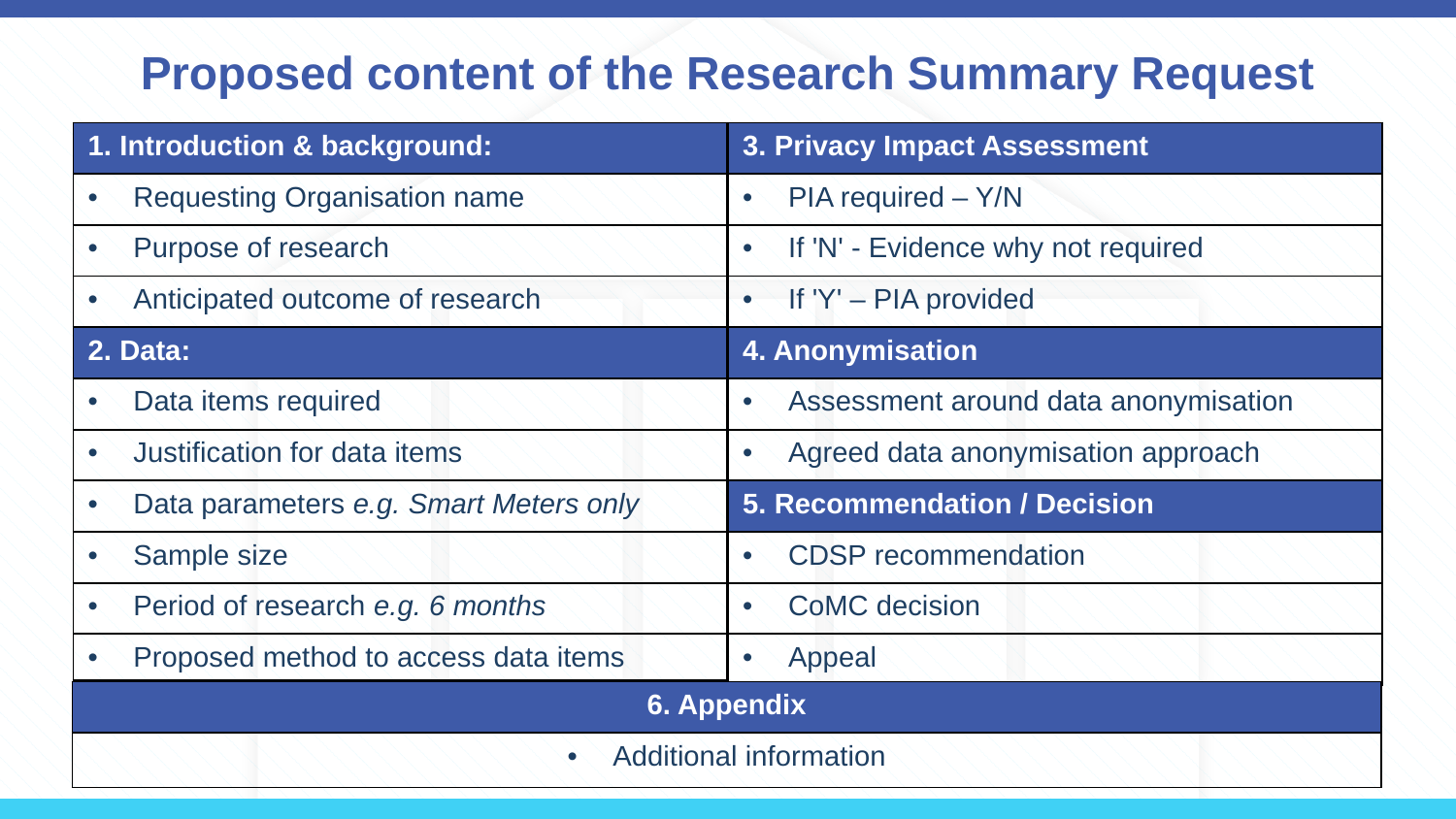

# Proposed content of the Research Summary Request
| 1. Introduction & background: |
| --- |
| Requesting Organisation name |
| Purpose of research |
| Anticipated outcome of research |
| 2. Data: |
| Data items required |
| Justification for data items |
| Data parameters e.g. Smart Meters only |
| Sample size |
| Period of research e.g. 6 months |
| Proposed method to access data items |
|  |
| 3. Privacy Impact Assessment |
| --- |
| PIA required – Y/N |
| If 'N' - Evidence why not required |
| If 'Y' – PIA provided |
| 4. Anonymisation |
| Assessment around data anonymisation |
| Agreed data anonymisation approach |
| 5. Recommendation / Decision |
| CDSP recommendation |
| CoMC decision |
| Appeal |
| 6. Appendix |
| --- |
| Additional information |